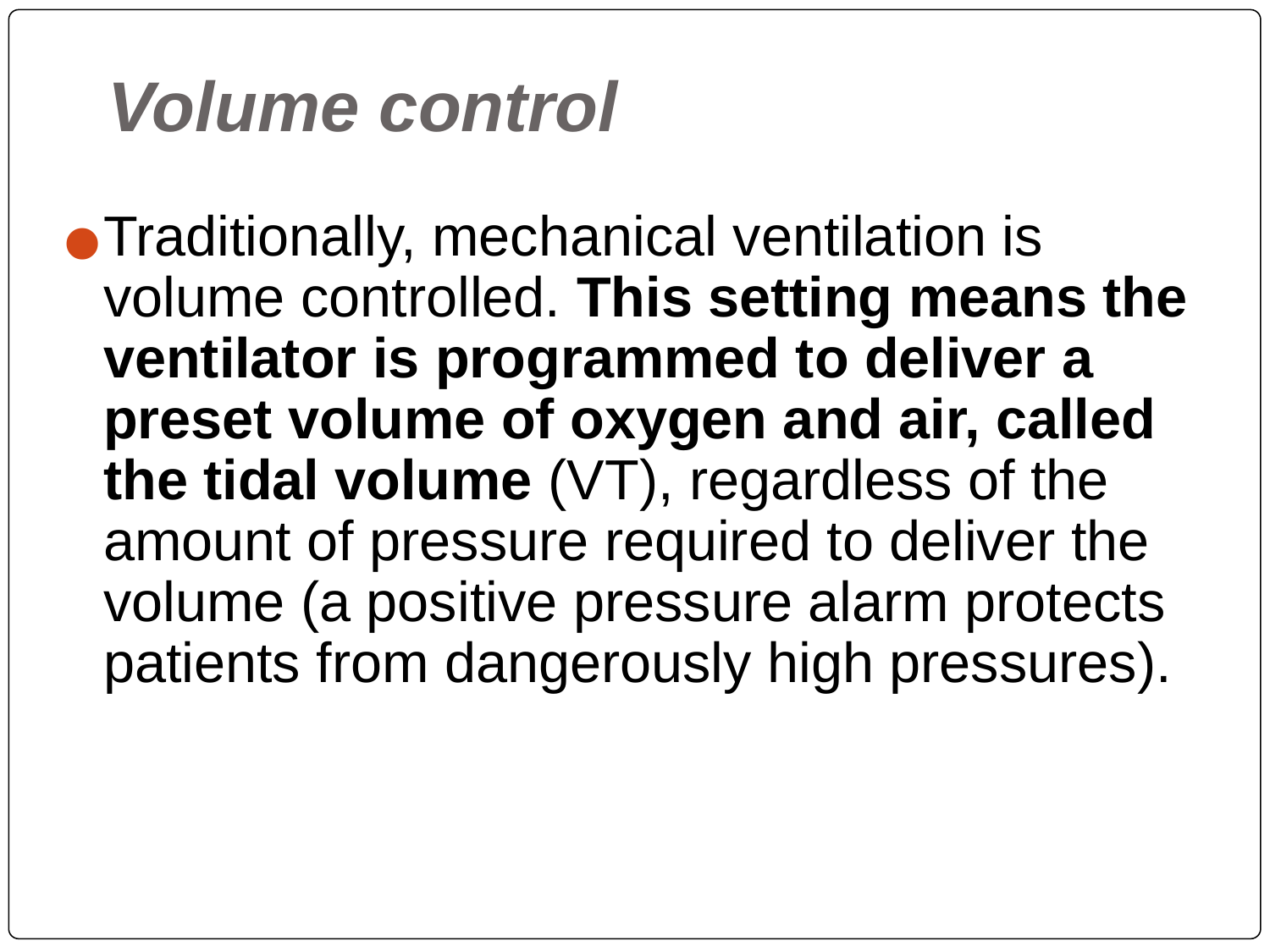

# Volume control
Traditionally, mechanical ventilation is volume controlled. This setting means the ventilator is programmed to deliver a preset volume of oxygen and air, called the tidal volume (VT), regardless of the amount of pressure required to deliver the volume (a positive pressure alarm protects patients from dangerously high pressures).